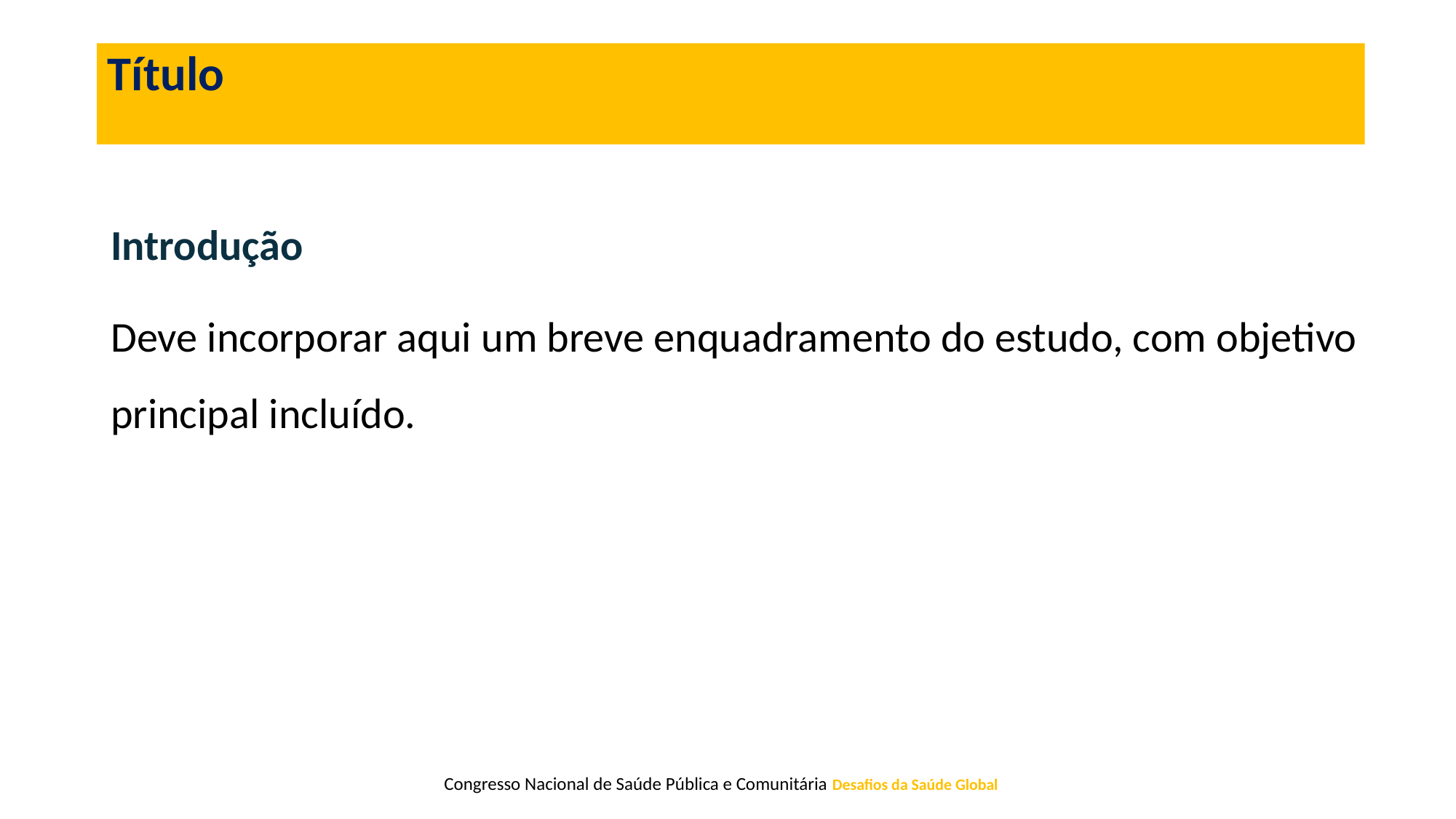

Título
Introdução
Deve incorporar aqui um breve enquadramento do estudo, com objetivo principal incluído.
 Congresso Nacional de Saúde Pública e Comunitária Desafios da Saúde Global